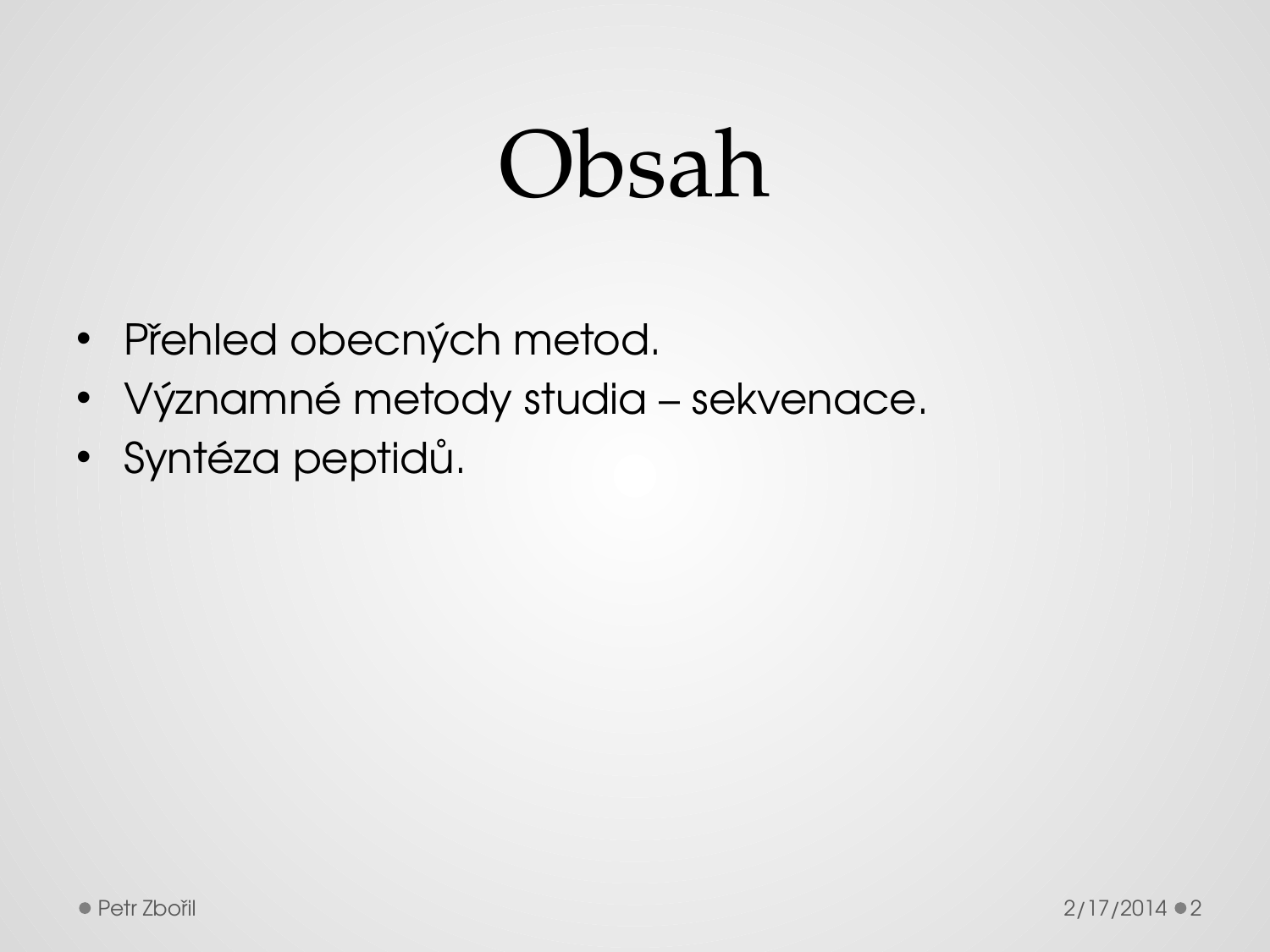

# Obsah
Přehled obecných metod.
Významné metody studia – sekvenace.
Syntéza peptidů.
Petr Zbořil
2/17/2014
2